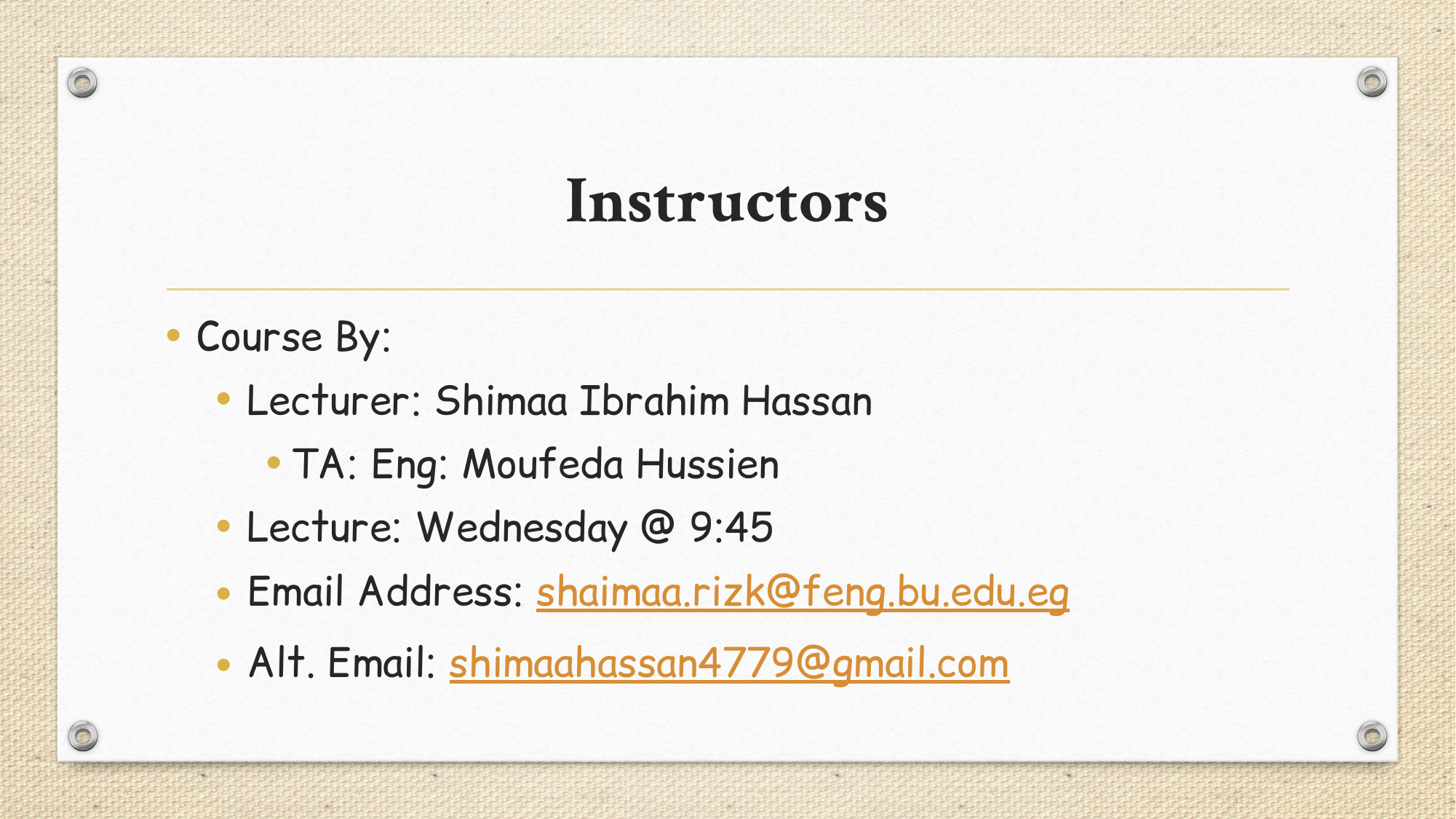

# Instructors
Course By:
Lecturer: Shimaa Ibrahim Hassan
TA: Eng: Moufeda Hussien
Lecture: Wednesday @ 9:45
Email Address: shaimaa.rizk@feng.bu.edu.eg
Alt. Email: shimaahassan4779@gmail.com